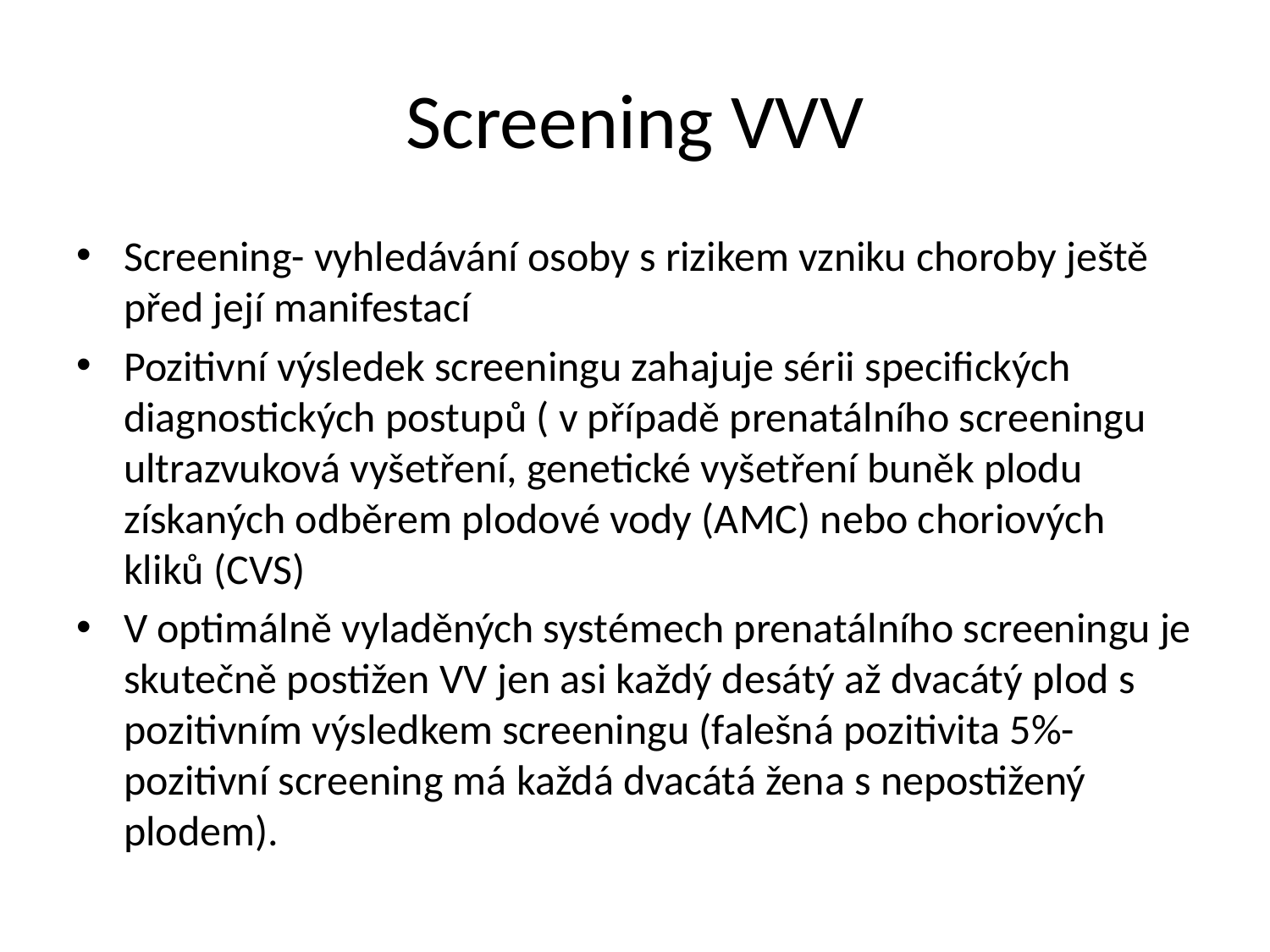

# Screening VVV
Screening- vyhledávání osoby s rizikem vzniku choroby ještě před její manifestací
Pozitivní výsledek screeningu zahajuje sérii specifických diagnostických postupů ( v případě prenatálního screeningu  ultrazvuková vyšetření, genetické vyšetření buněk plodu získaných odběrem plodové vody (AMC) nebo choriových kliků (CVS)
V optimálně vyladěných systémech prenatálního screeningu je skutečně postižen VV jen asi každý desátý až dvacátý plod s pozitivním výsledkem screeningu (falešná pozitivita 5%- pozitivní screening má každá dvacátá žena s nepostižený plodem).